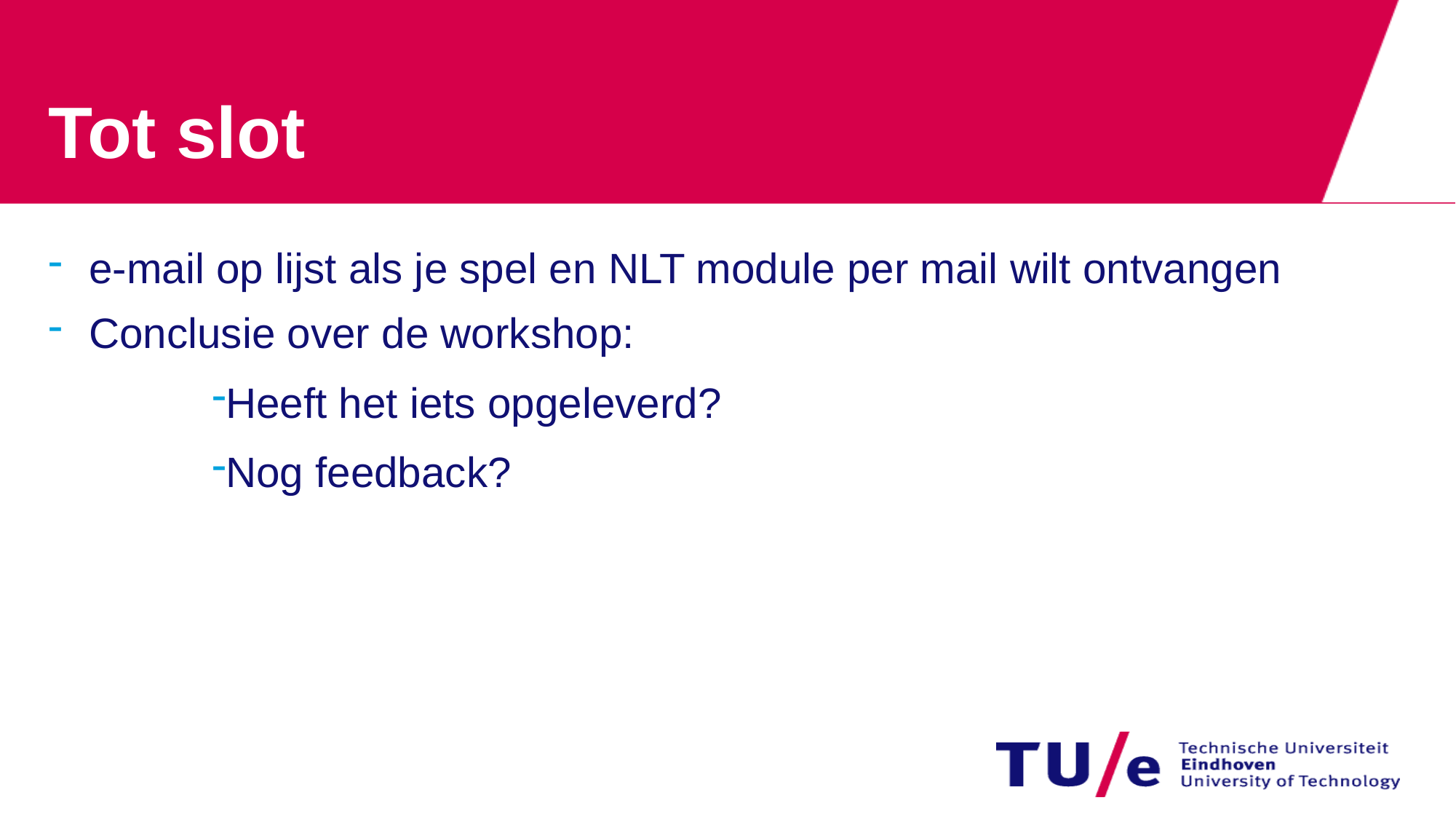

# Tot slot
e-mail op lijst als je spel en NLT module per mail wilt ontvangen
Conclusie over de workshop:
Heeft het iets opgeleverd?
Nog feedback?